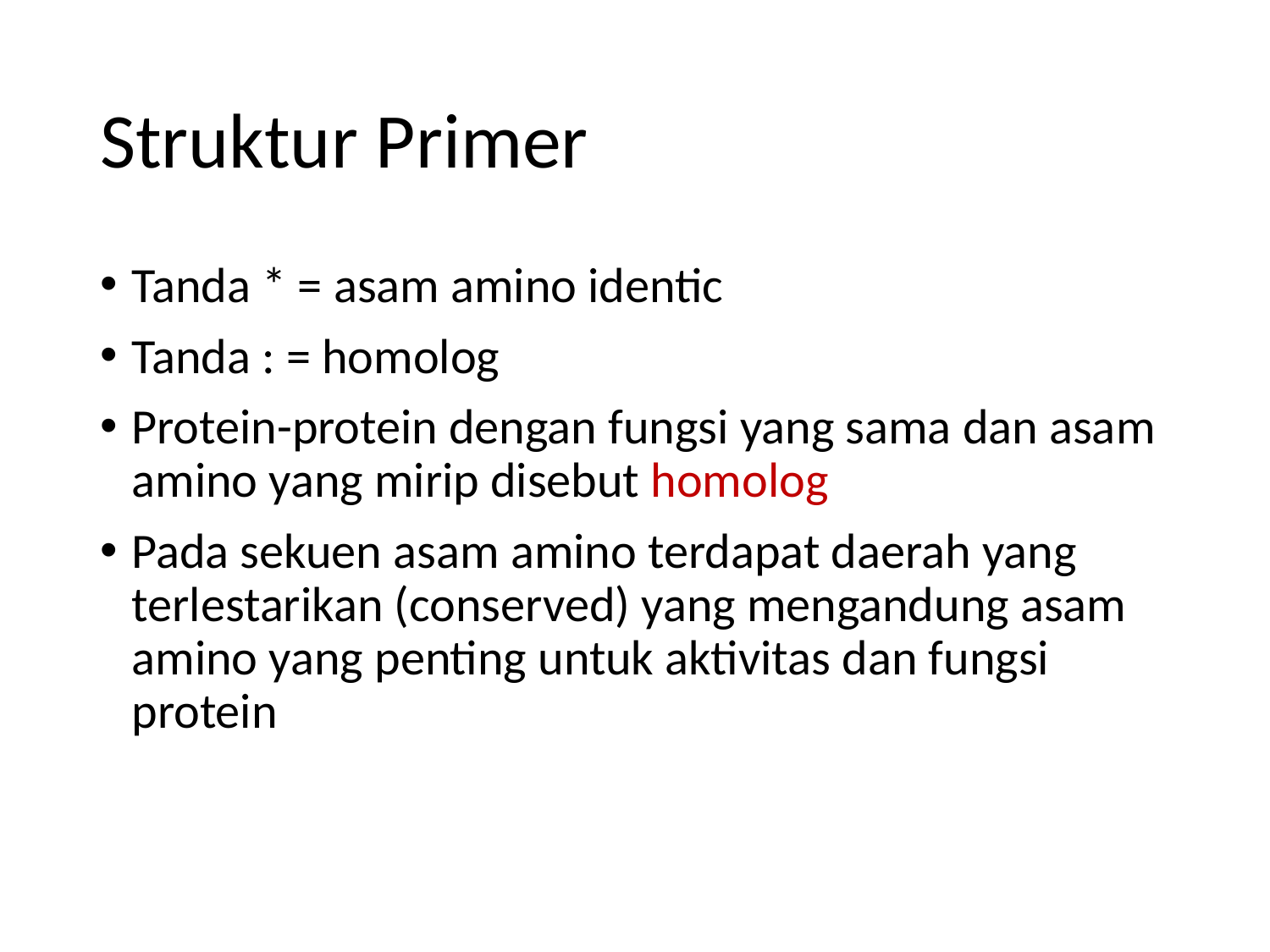

# Struktur Primer
Tanda * = asam amino identic
Tanda : = homolog
Protein-protein dengan fungsi yang sama dan asam amino yang mirip disebut homolog
Pada sekuen asam amino terdapat daerah yang terlestarikan (conserved) yang mengandung asam amino yang penting untuk aktivitas dan fungsi protein